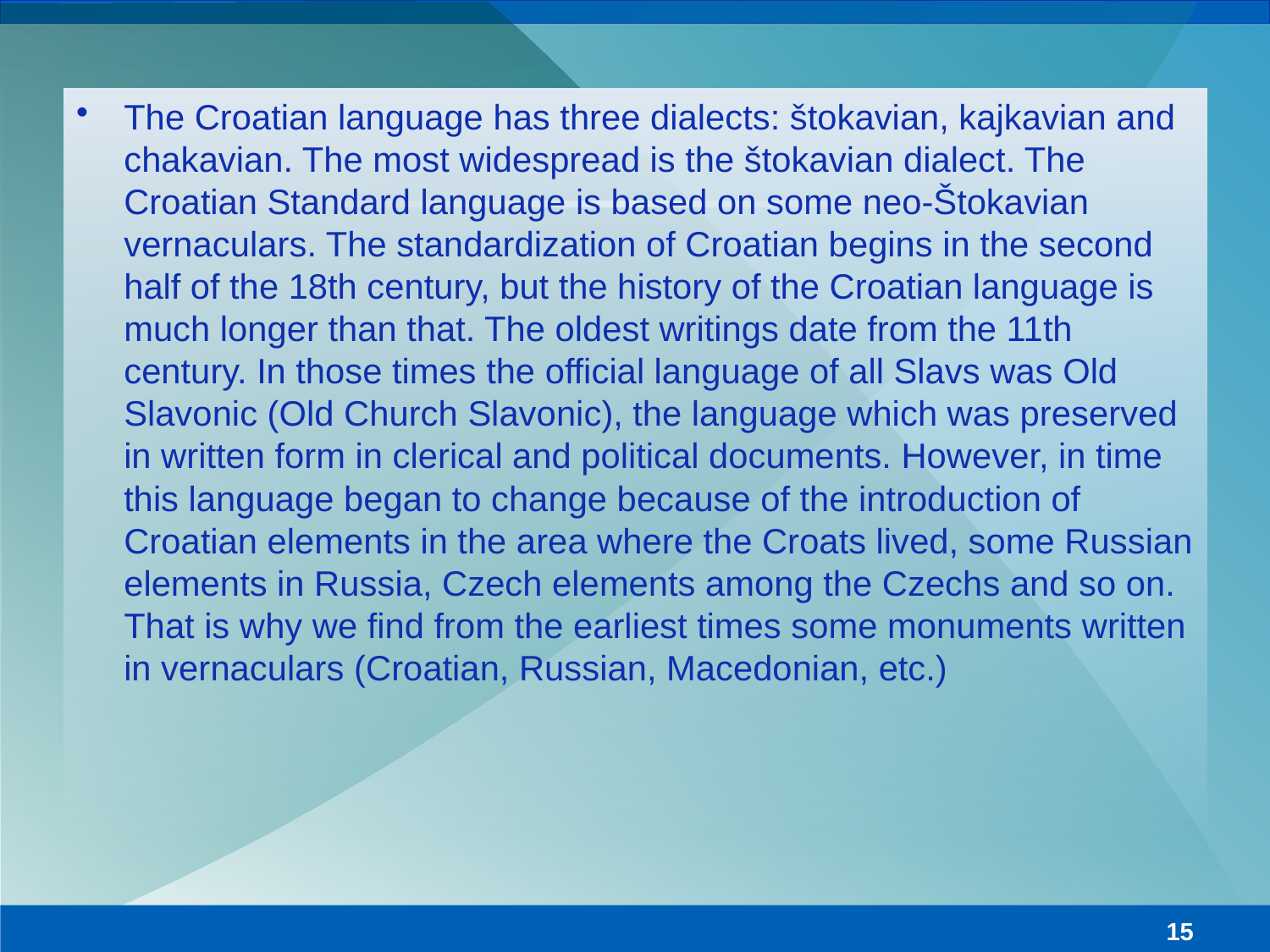

# The Croatian language has three dialects: štokavian, kajkavian and chakavian. The most widespread is the štokavian dialect. The Croatian Standard language is based on some neo-Štokavian vernaculars. The standardization of Croatian begins in the second half of the 18th century, but the history of the Croatian language is much longer than that. The oldest writings date from the 11th century. In those times the official language of all Slavs was Old Slavonic (Old Church Slavonic), the language which was preserved in written form in clerical and political documents. However, in time this language began to change because of the introduction of Croatian elements in the area where the Croats lived, some Russian elements in Russia, Czech elements among the Czechs and so on. That is why we find from the earliest times some monuments written in vernaculars (Croatian, Russian, Macedonian, etc.)
15